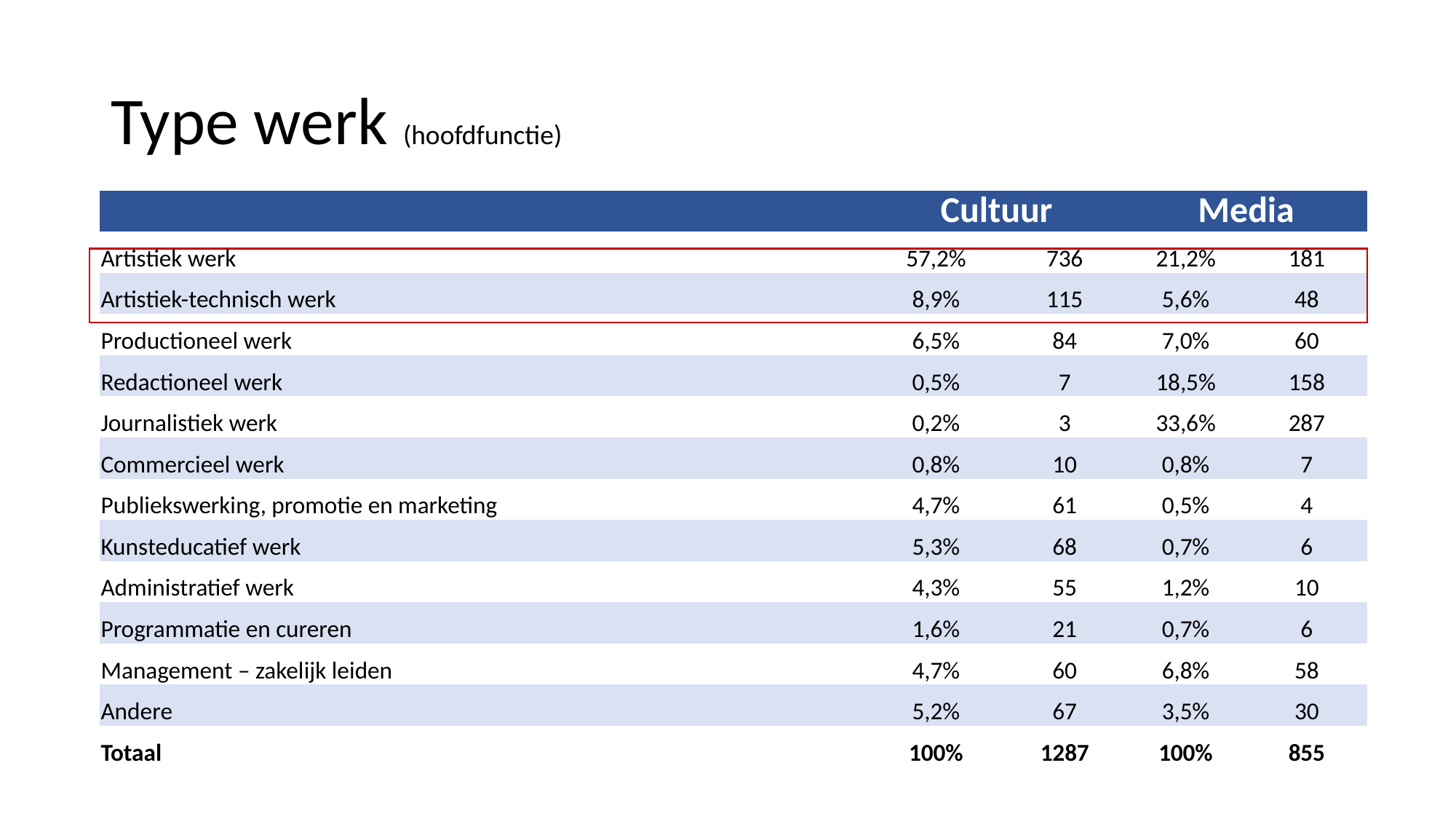

# Type werk (hoofdfunctie)
|  | Cultuur |  | Media |  |
| --- | --- | --- | --- | --- |
| Artistiek werk | 57,2% | 736 | 21,2% | 181 |
| Artistiek-technisch werk | 8,9% | 115 | 5,6% | 48 |
| Productioneel werk | 6,5% | 84 | 7,0% | 60 |
| Redactioneel werk | 0,5% | 7 | 18,5% | 158 |
| Journalistiek werk | 0,2% | 3 | 33,6% | 287 |
| Commercieel werk | 0,8% | 10 | 0,8% | 7 |
| Publiekswerking, promotie en marketing | 4,7% | 61 | 0,5% | 4 |
| Kunsteducatief werk | 5,3% | 68 | 0,7% | 6 |
| Administratief werk | 4,3% | 55 | 1,2% | 10 |
| Programmatie en cureren | 1,6% | 21 | 0,7% | 6 |
| Management – zakelijk leiden | 4,7% | 60 | 6,8% | 58 |
| Andere | 5,2% | 67 | 3,5% | 30 |
| Totaal | 100% | 1287 | 100% | 855 |